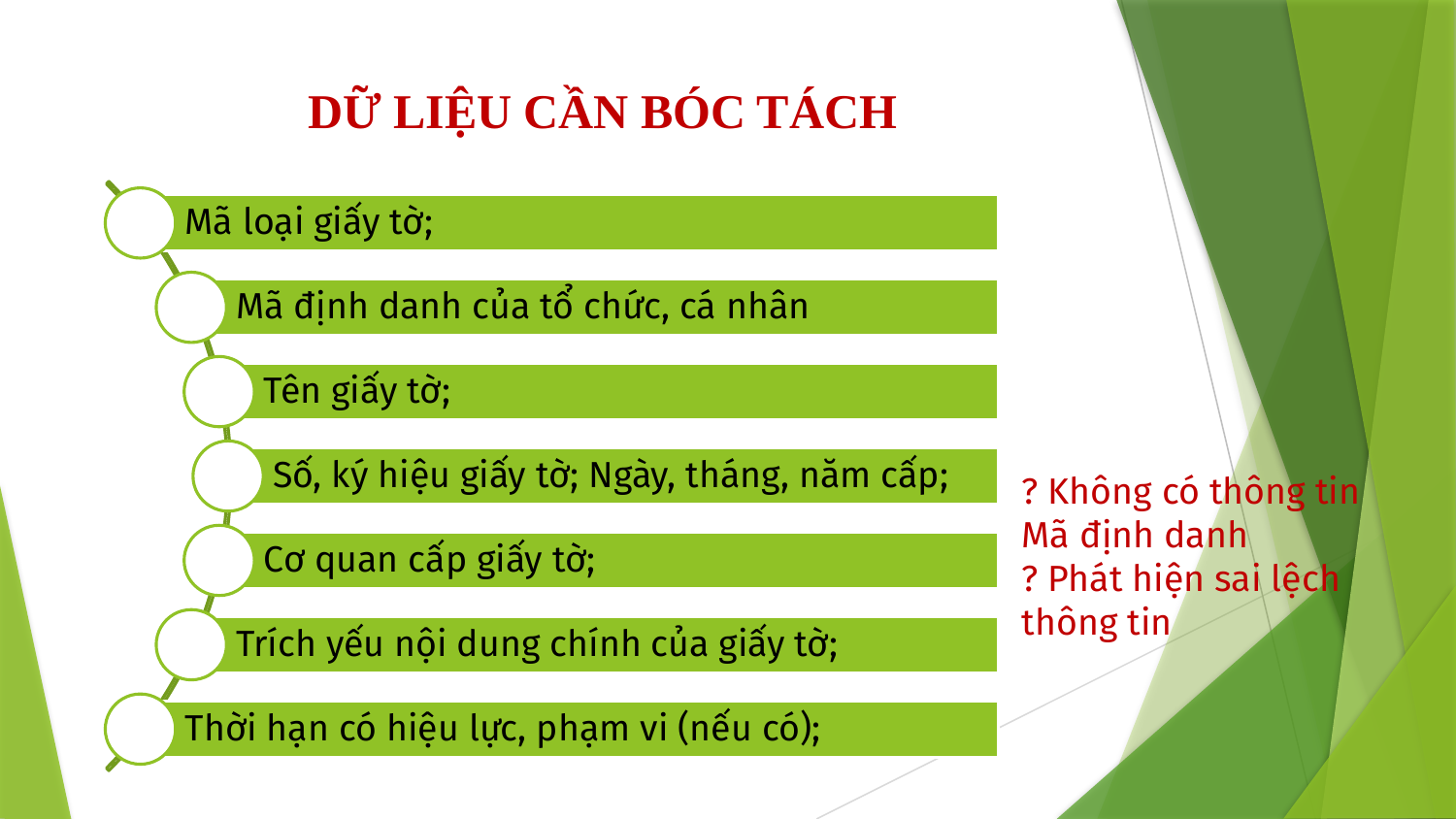

# DỮ LIỆU CẦN BÓC TÁCH
Mã loại giấy tờ;
Mã định danh của tổ chức, cá nhân
Tên giấy tờ;
Số, ký hiệu giấy tờ; Ngày, tháng, năm cấp;
Cơ quan cấp giấy tờ;
Trích yếu nội dung chính của giấy tờ;
Thời hạn có hiệu lực, phạm vi (nếu có);
? Không có thông tin Mã định danh
? Phát hiện sai lệch thông tin